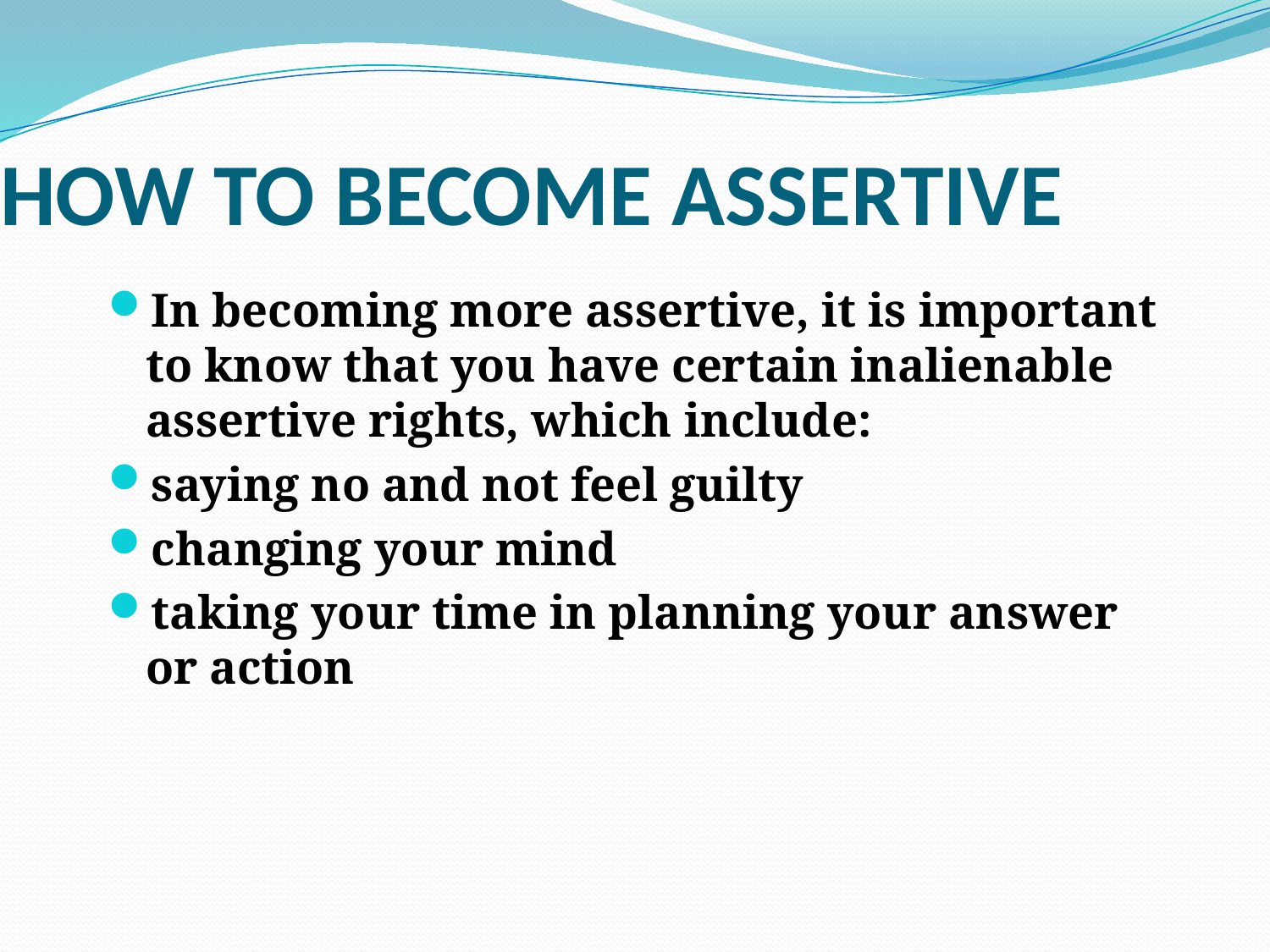

# HOW TO BECOME ASSERTIVE
In becoming more assertive, it is important to know that you have certain inalienable assertive rights, which include:
saying no and not feel guilty
changing your mind
taking your time in planning your answer or action